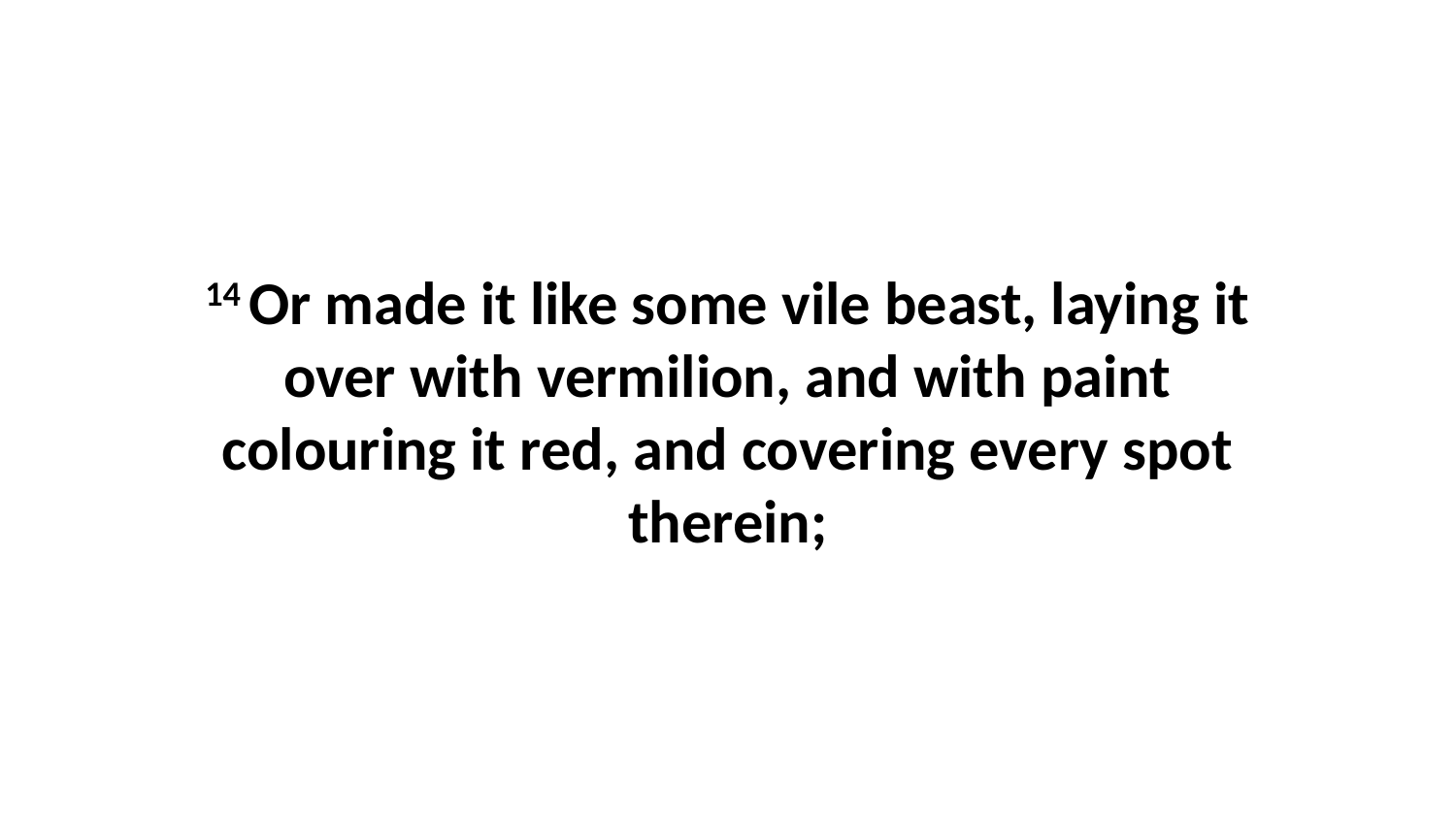

14 Or made it like some vile beast, laying it over with vermilion, and with paint colouring it red, and covering every spot therein;